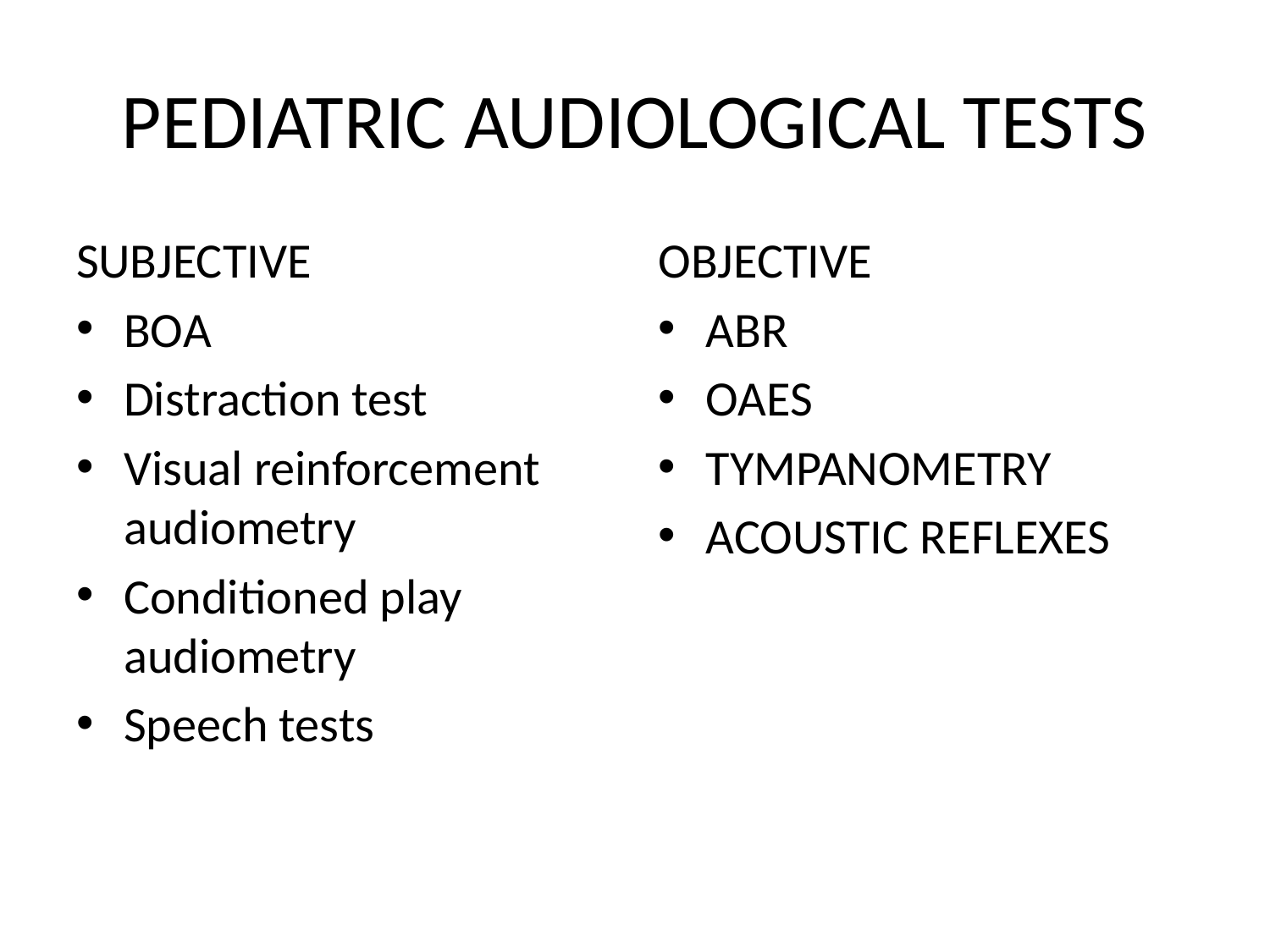

# PEDIATRIC AUDIOLOGICAL TESTS
SUBJECTIVE
BOA
Distraction test
Visual reinforcement audiometry
Conditioned play audiometry
Speech tests
OBJECTIVE
ABR
OAES
TYMPANOMETRY
ACOUSTIC REFLEXES